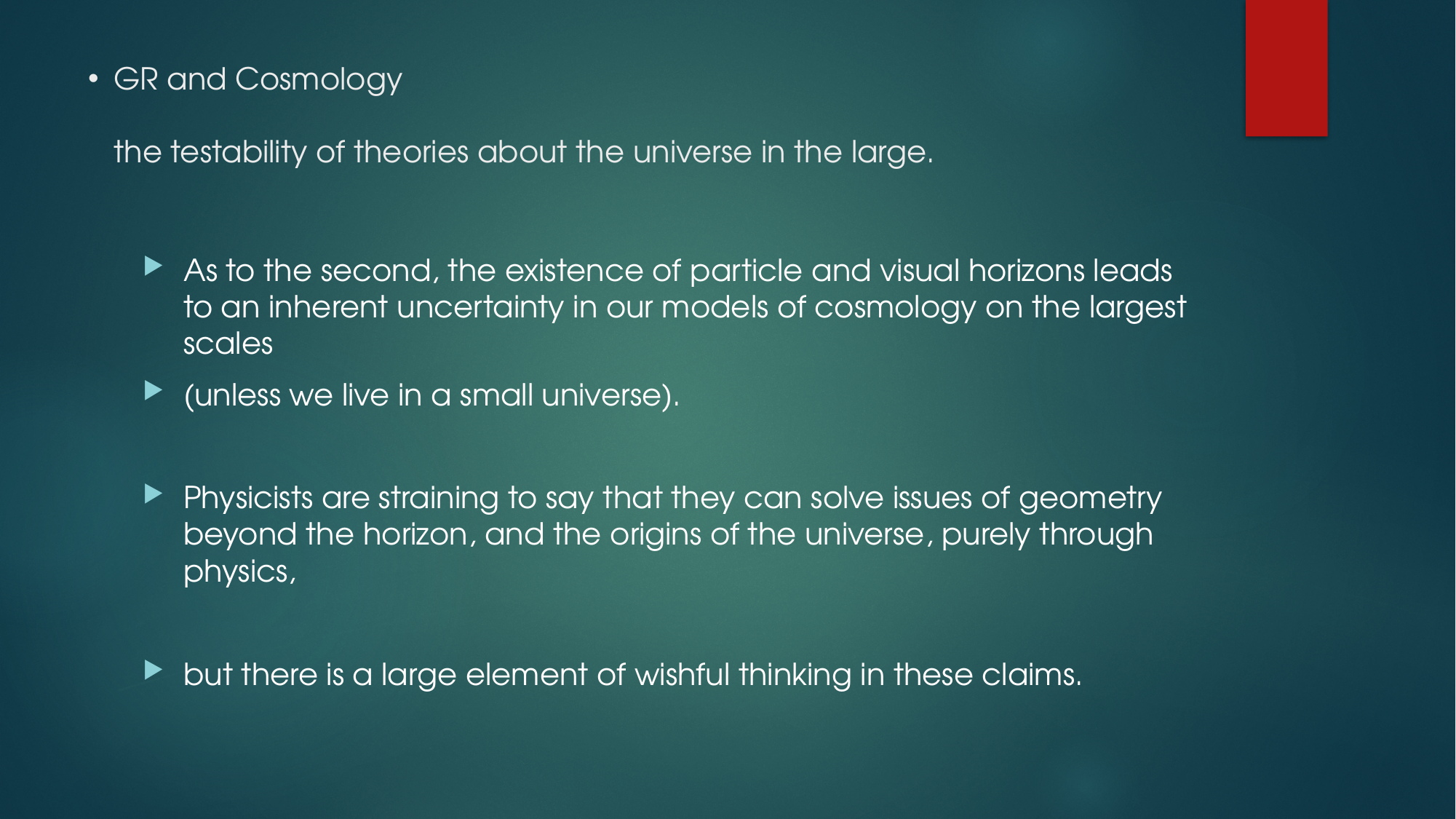

# GR and Cosmology the testability of theories about the universe in the large.
As to the second, the existence of particle and visual horizons leads to an inherent uncertainty in our models of cosmology on the largest scales
(unless we live in a small universe).

Physicists are straining to say that they can solve issues of geometry beyond the horizon, and the origins of the universe, purely through physics,

but there is a large element of wishful thinking in these claims.